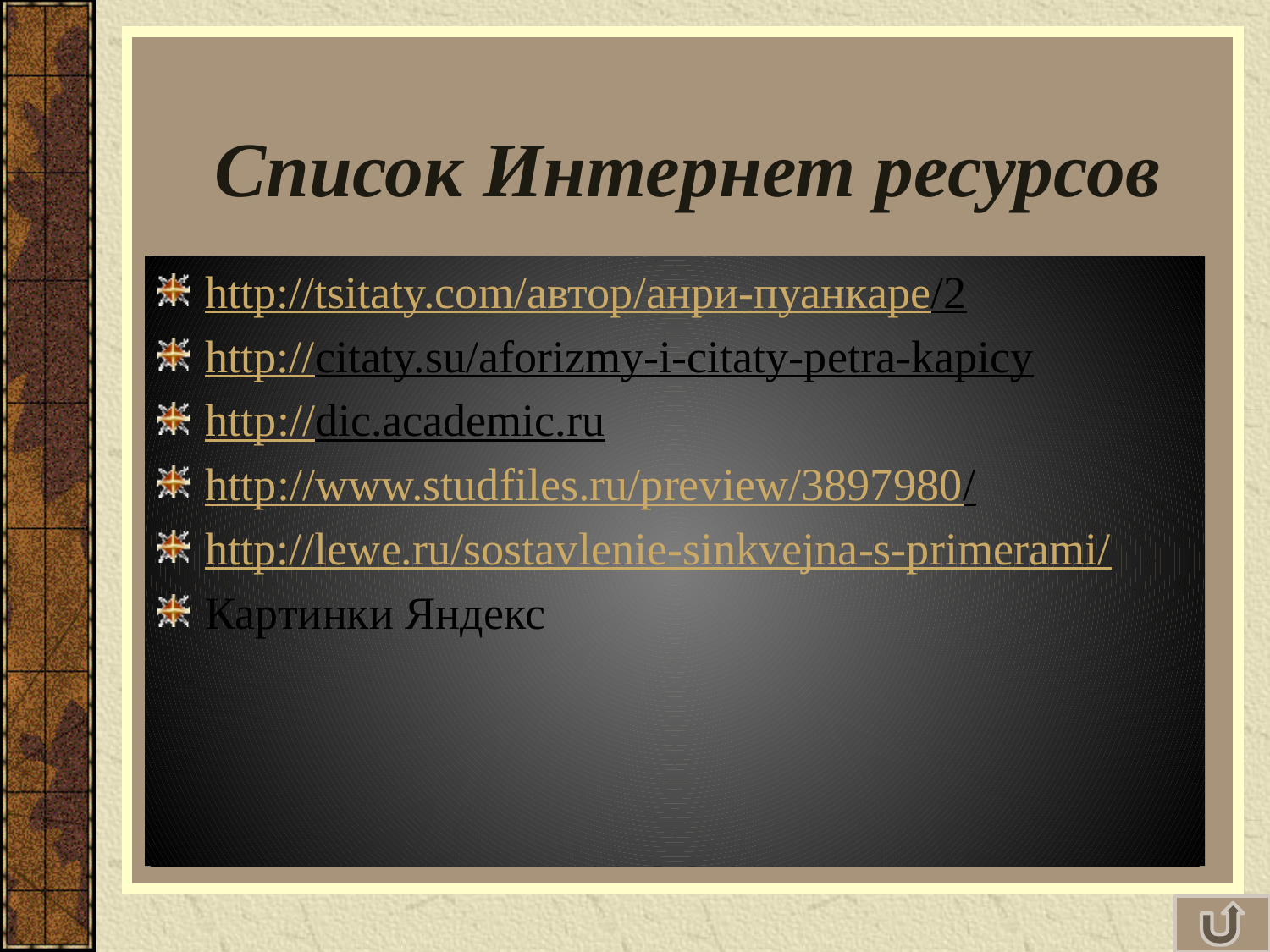

# Список Интернет ресурсов
http://tsitaty.com/автор/анри-пуанкаре/2
http://citaty.su/aforizmy-i-citaty-petra-kapicy
http://dic.academic.ru
http://www.studfiles.ru/preview/3897980/
http://lewe.ru/sostavlenie-sinkvejna-s-primerami/
Картинки Яндекс